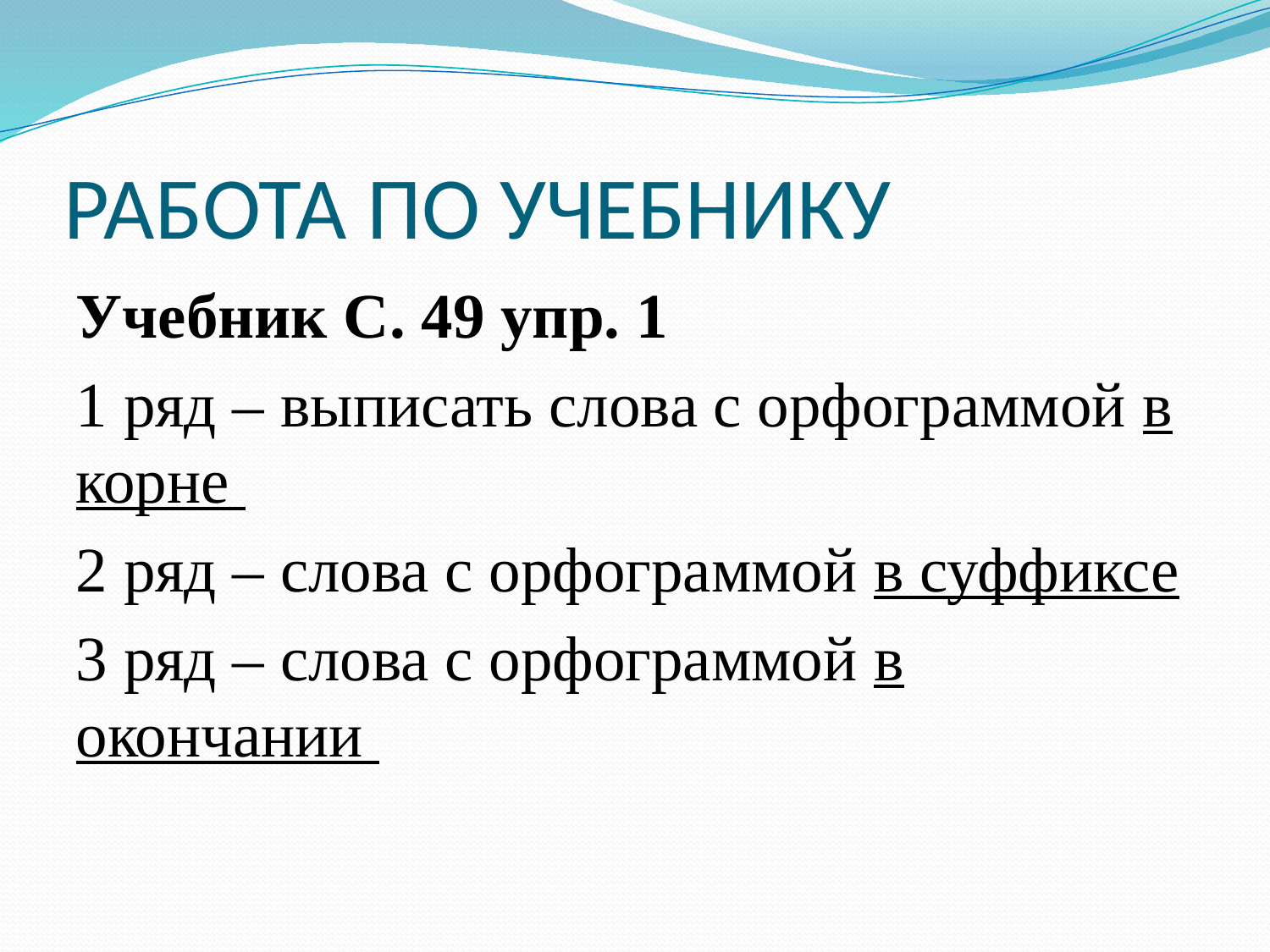

# РАБОТА ПО УЧЕБНИКУ
Учебник С. 49 упр. 1
1 ряд – выписать слова с орфограммой в корне
2 ряд – слова с орфограммой в суффиксе
3 ряд – слова с орфограммой в окончании